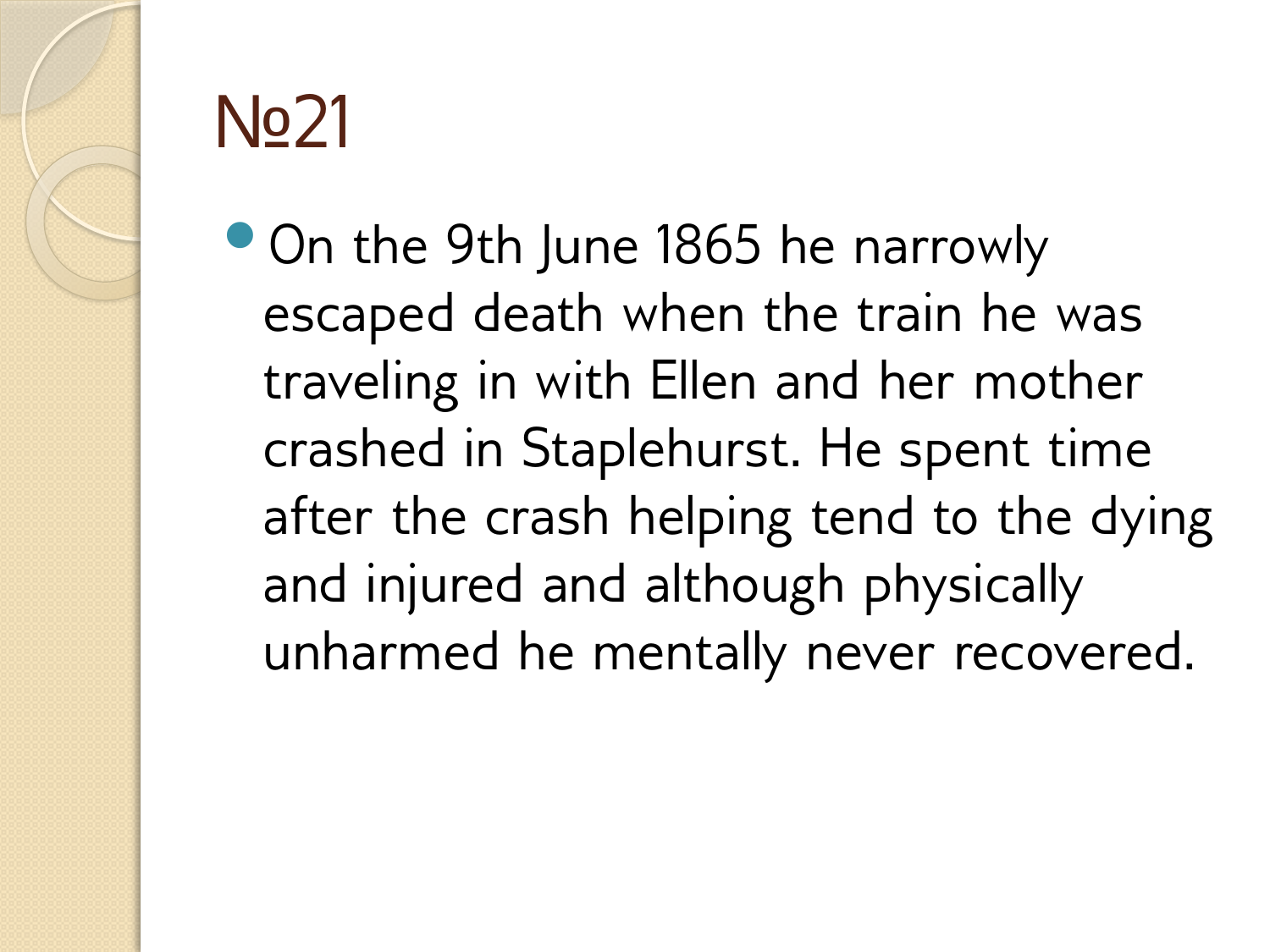

# №21
On the 9th June 1865 he narrowly escaped death when the train he was traveling in with Ellen and her mother crashed in Staplehurst. He spent time after the crash helping tend to the dying and injured and although physically unharmed he mentally never recovered.